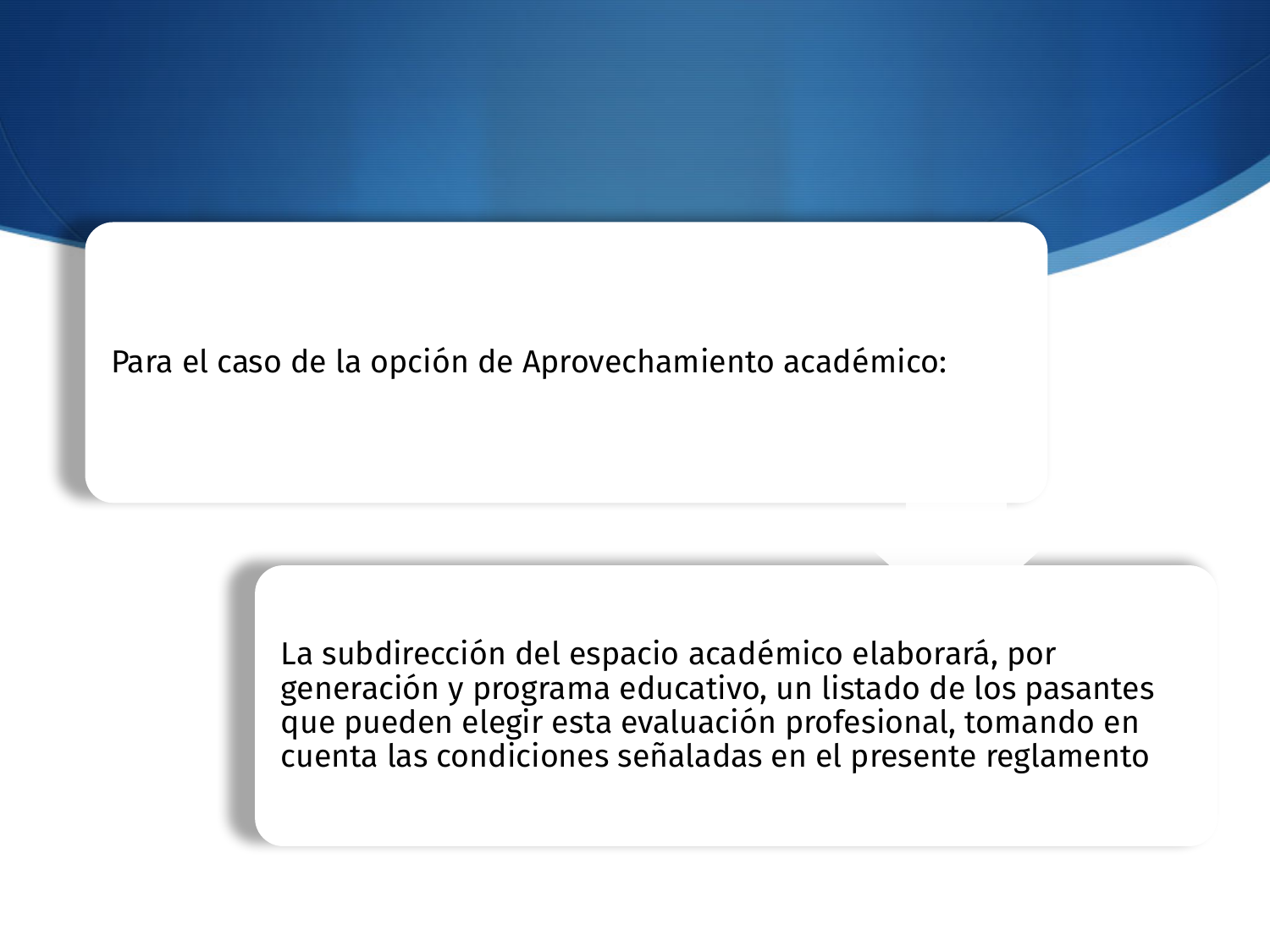

Para el caso de la opción de Aprovechamiento académico:
La subdirección del espacio académico elaborará, por generación y programa educativo, un listado de los pasantes que pueden elegir esta evaluación profesional, tomando en cuenta las condiciones señaladas en el presente reglamento